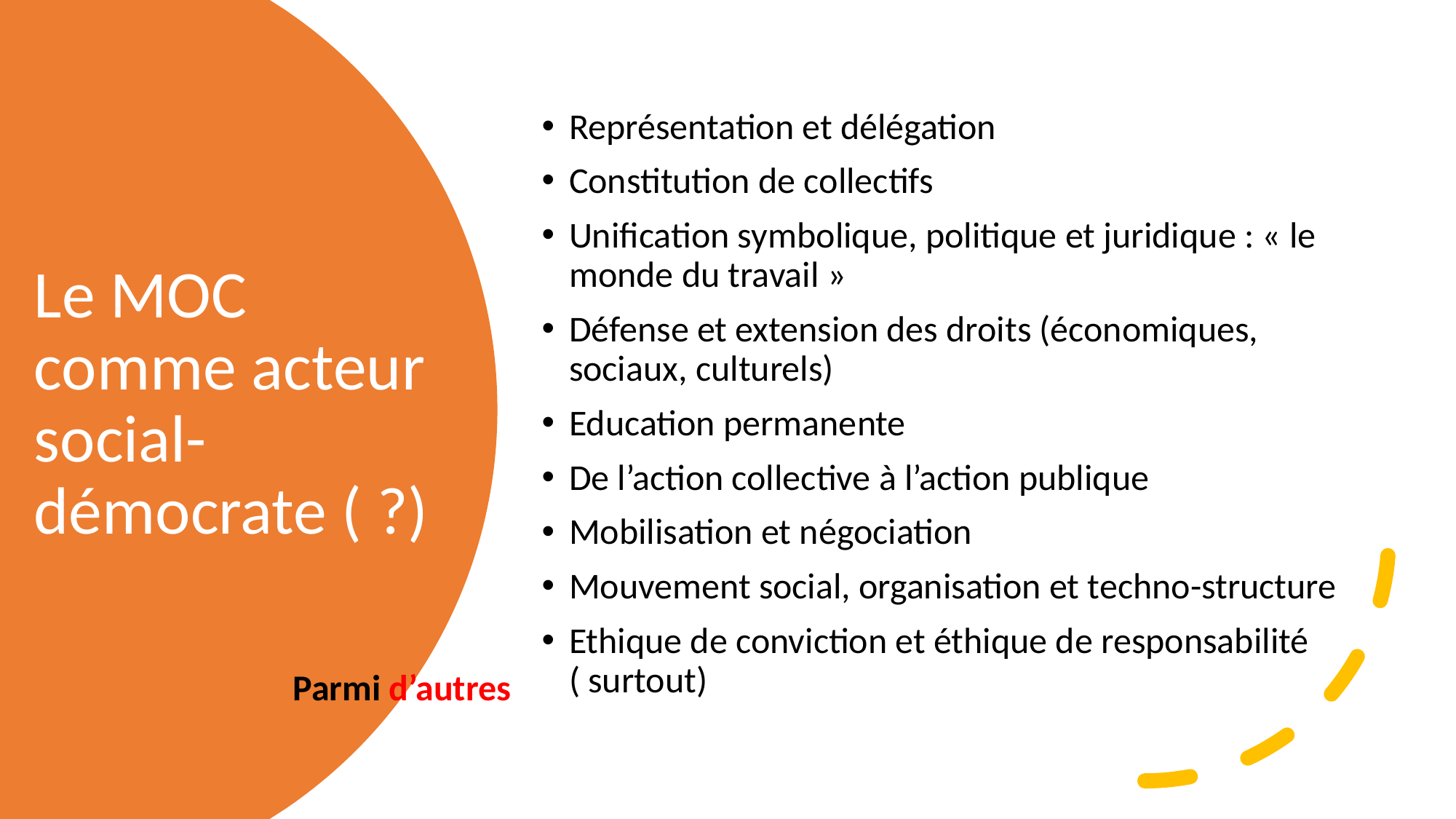

Représentation et délégation
Constitution de collectifs
Unification symbolique, politique et juridique : « le monde du travail »
Défense et extension des droits (économiques, sociaux, culturels)
Education permanente
De l’action collective à l’action publique
Mobilisation et négociation
Mouvement social, organisation et techno-structure
Ethique de conviction et éthique de responsabilité ( surtout)
# Le MOC comme acteur social-démocrate ( ?)

Parmi d’autres